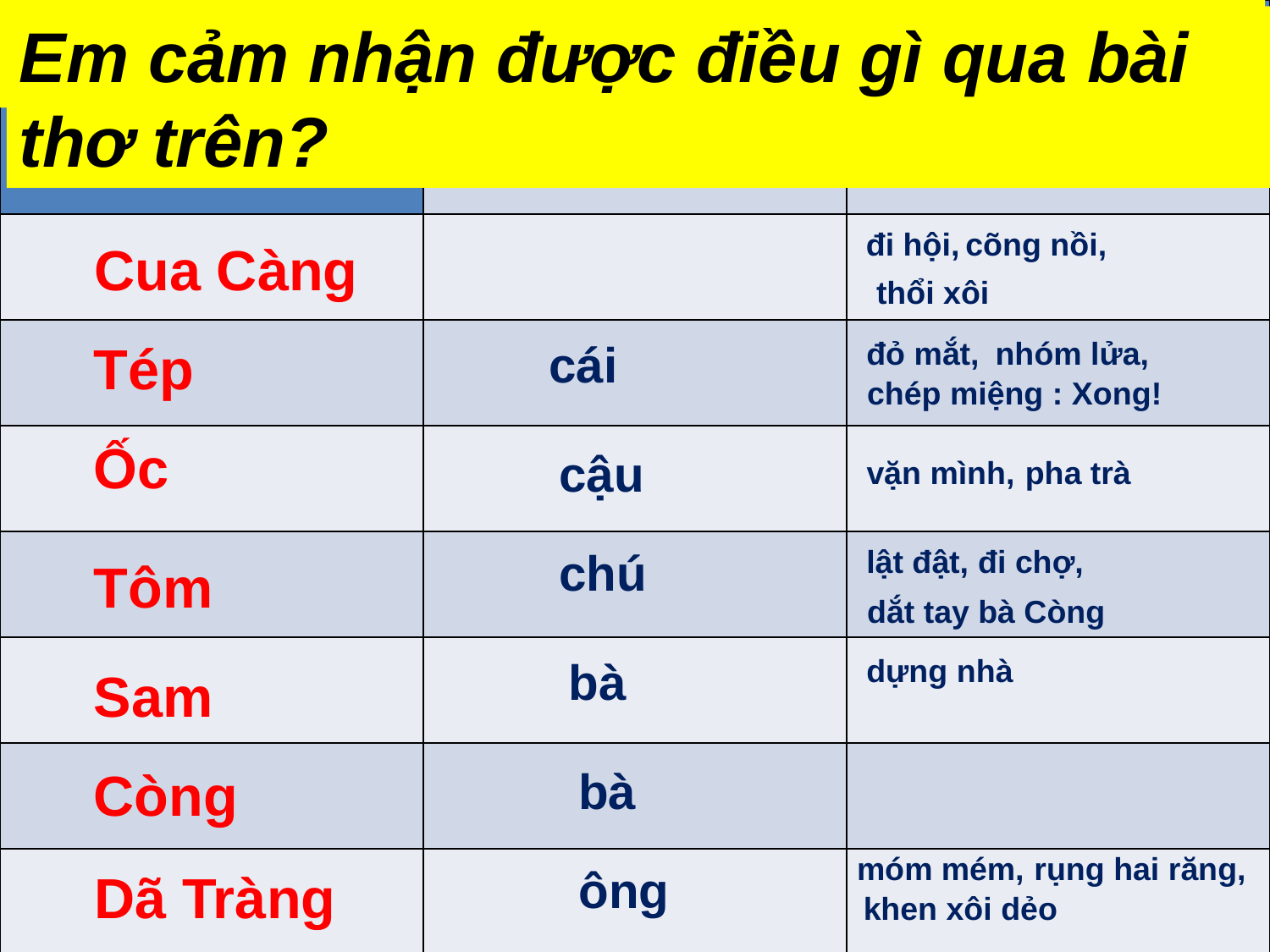

| Những con vật được nhân hóa | Từ ngữ nhân hóa con vật |  |
| --- | --- | --- |
|  | Các con vật được gọi bằng | Các con vật được tả bằng |
|  |  |  |
|  |  |  |
|  |  |  |
|  |  |  |
|  |  |  |
|  |  |  |
|  |  |  |
b) Em thích hình ảnh nào? Vì sao?
Em cảm nhận được điều gì qua bài thơ trên?
+ Bài thơ đã sử dụng mấy cách nhân hoá? Đó là gì?
đi hội,
cõng nồi,
Cua Càng
thổi xôi
Tép
cái
đỏ mắt,
nhóm lửa,
chép miệng : Xong!
Ốc
cậu
vặn mình,
pha trà
chú
lật đật,
đi chợ,
Tôm
dắt tay bà Còng
bà
dựng nhà
Sam
Còng
bà
móm mém,
rụng hai răng,
ông
Dã Tràng
khen xôi dẻo